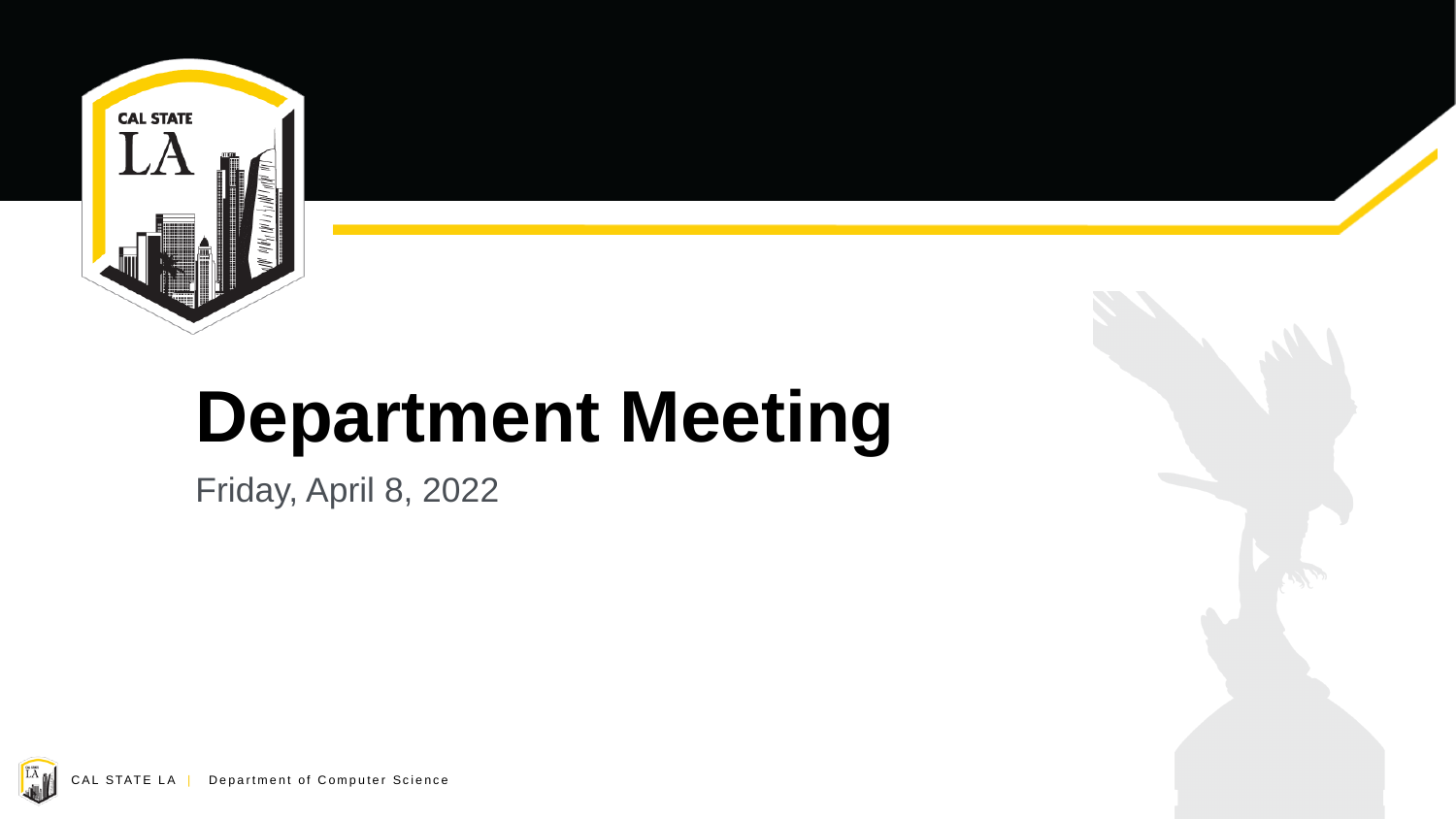

# Department Meeting
Friday, April 8, 2022